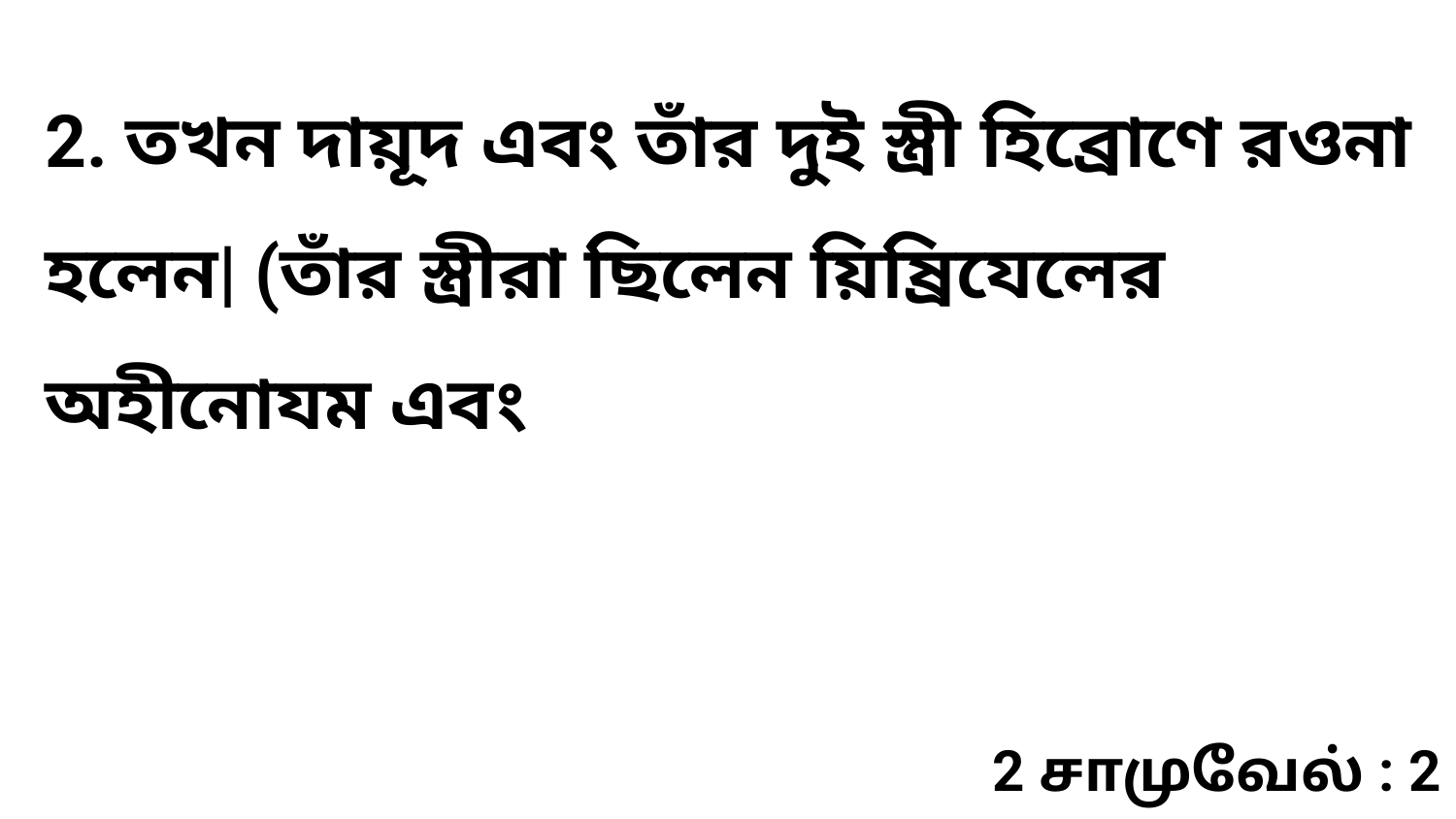

2. তখন দায়ূদ এবং তাঁর দুই স্ত্রী হিব্রোণে রওনা হলেন| (তাঁর স্ত্রীরা ছিলেন য়িষ্রিযেলের অহীনোযম এবং
2 சாமுவேல் : 2